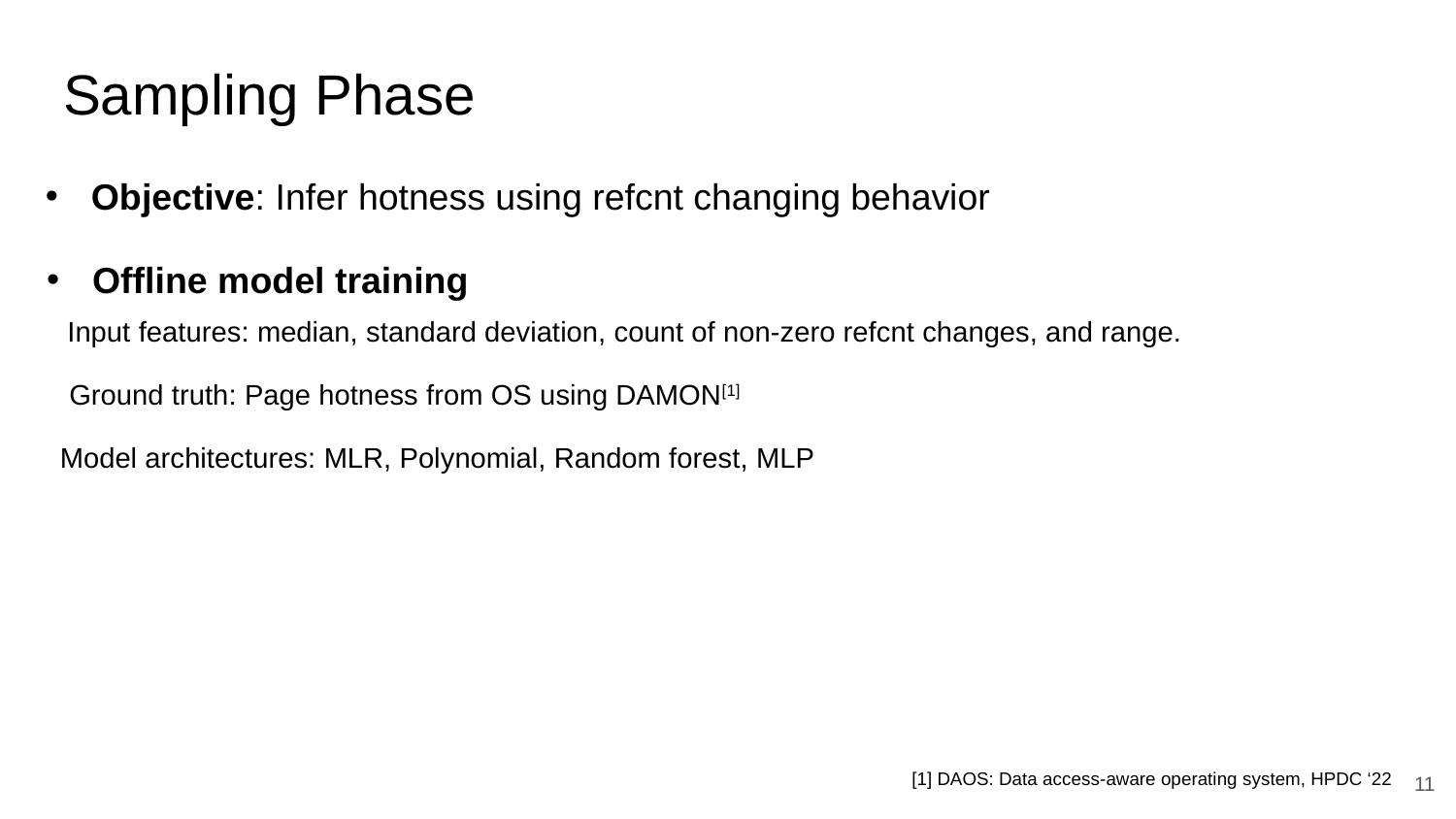

# Sampling Phase
Objective: Infer hotness using refcnt changing behavior
Offline model training
Input features: median, standard deviation, count of non-zero refcnt changes, and range.
Ground truth: Page hotness from OS using DAMON[1]
Model architectures: MLR, Polynomial, Random forest, MLP
11
[1] DAOS: Data access-aware operating system, HPDC ‘22